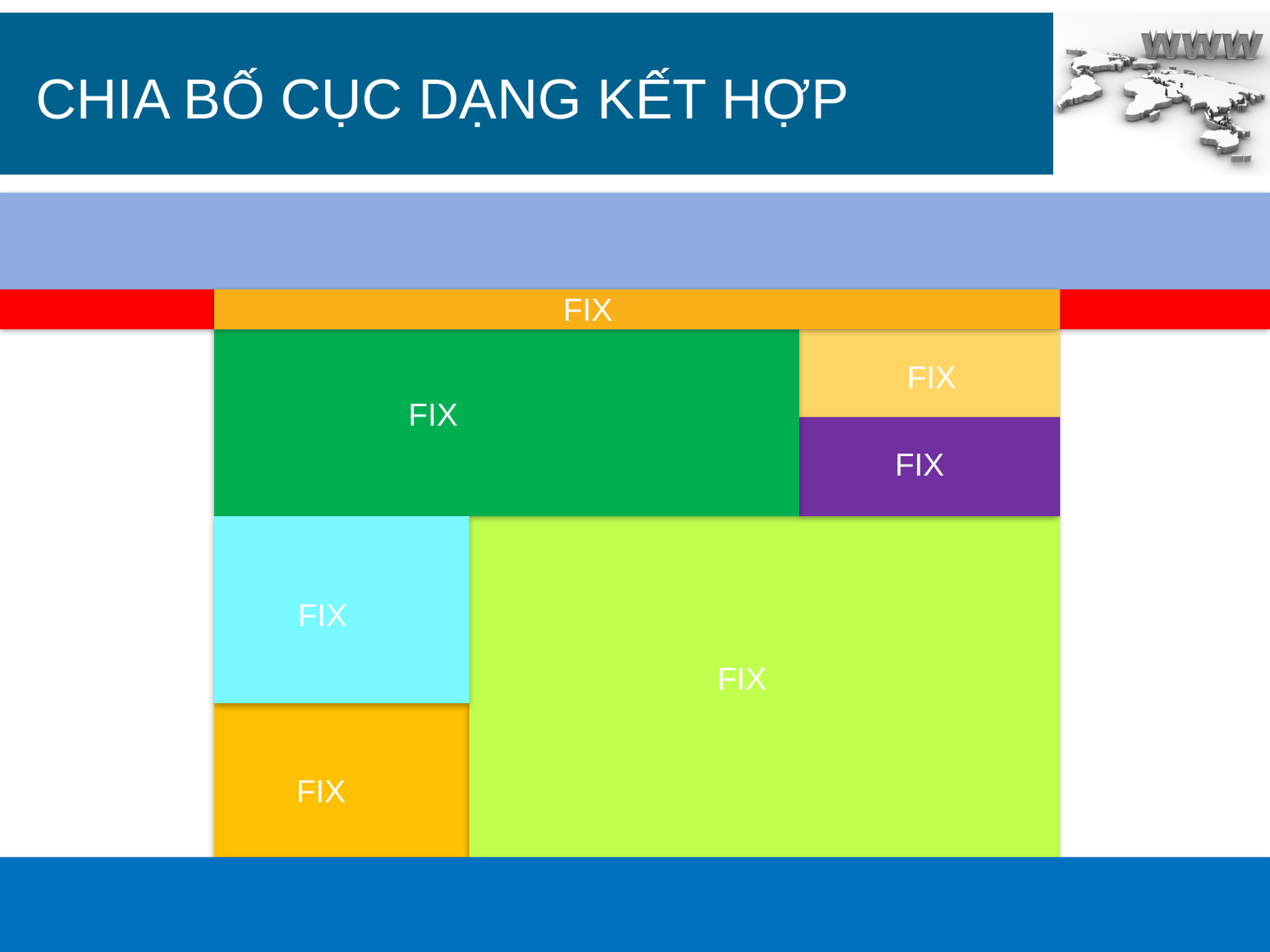

# CHIA BỐ CỤC DẠNG KẾT HỢP

FIX

FIX
FIX

FIX

FIX
FIX

FIX